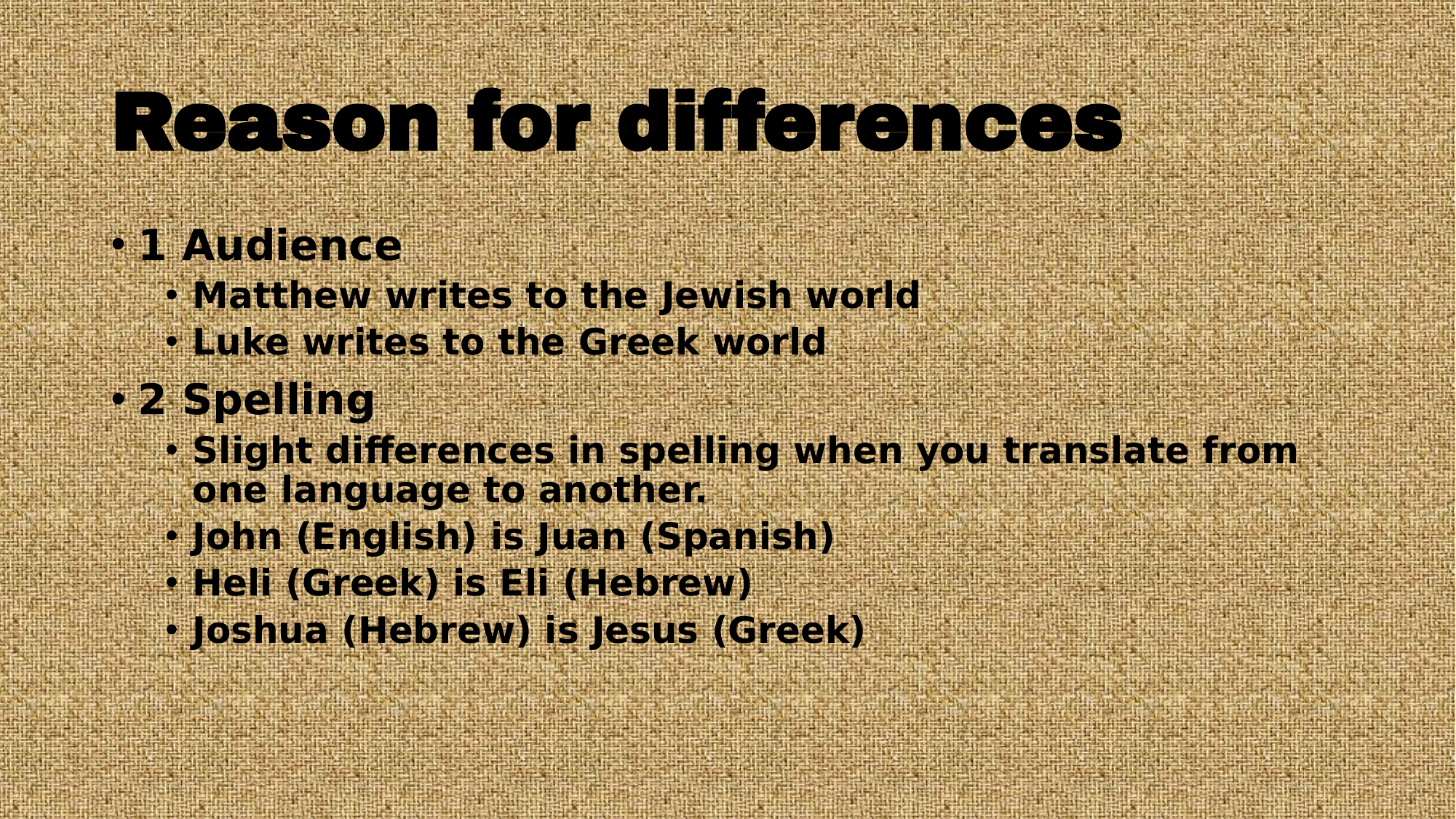

# Reason for differences
1 Audience
Matthew writes to the Jewish world
Luke writes to the Greek world
2 Spelling
Slight differences in spelling when you translate from one language to another.
John (English) is Juan (Spanish)
Heli (Greek) is Eli (Hebrew)
Joshua (Hebrew) is Jesus (Greek)